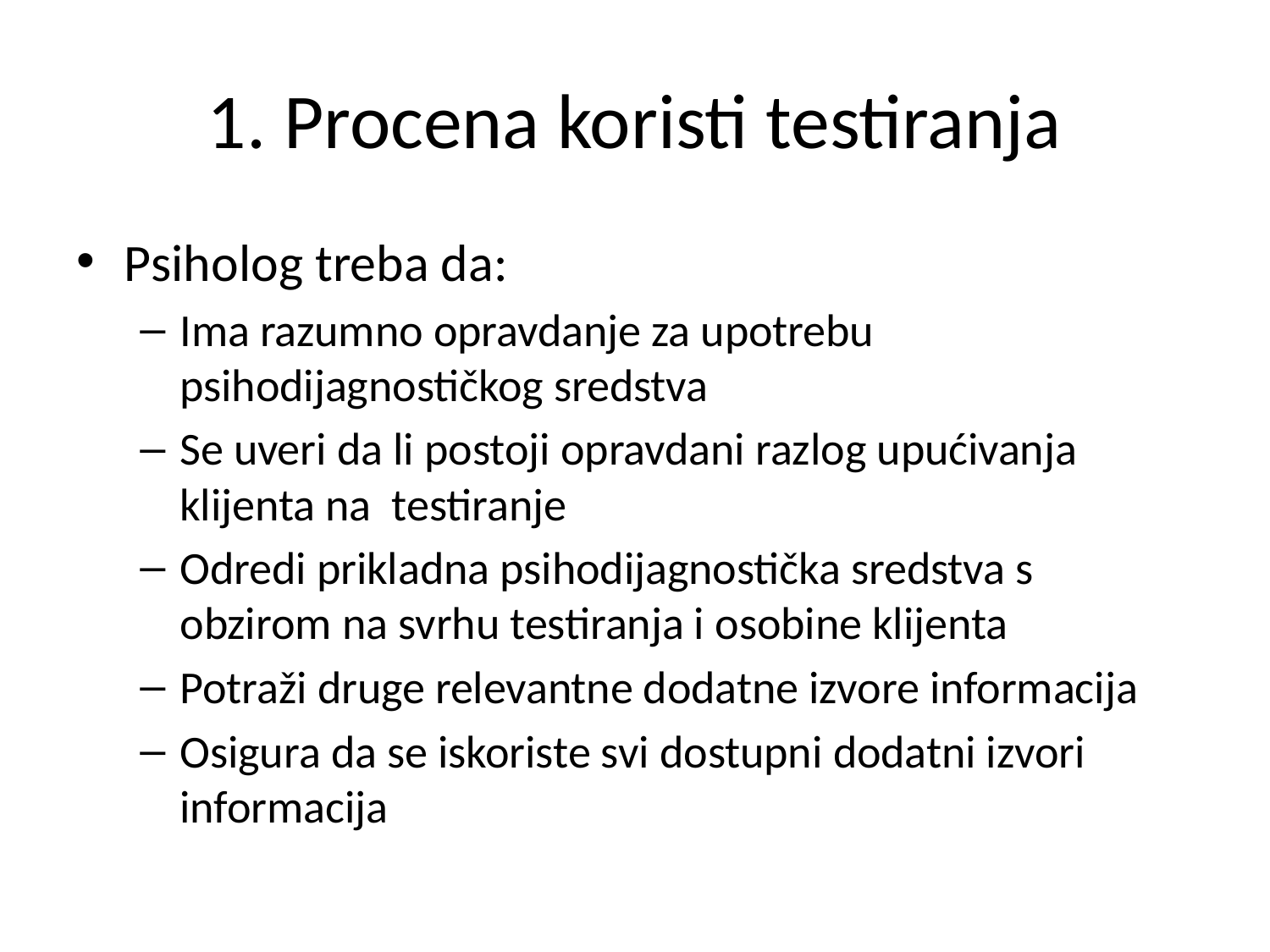

# 1. Procena koristi testiranja
Psiholog treba da:
Ima razumno opravdanje za upotrebu psihodijagnostičkog sredstva
Se uveri da li postoji opravdani razlog upućivanja klijenta na  testiranje
Odredi prikladna psihodijagnostička sredstva s obzirom na svrhu testiranja i osobine klijenta
Potraži druge relevantne dodatne izvore informacija
Osigura da se iskoriste svi dostupni dodatni izvori informacija